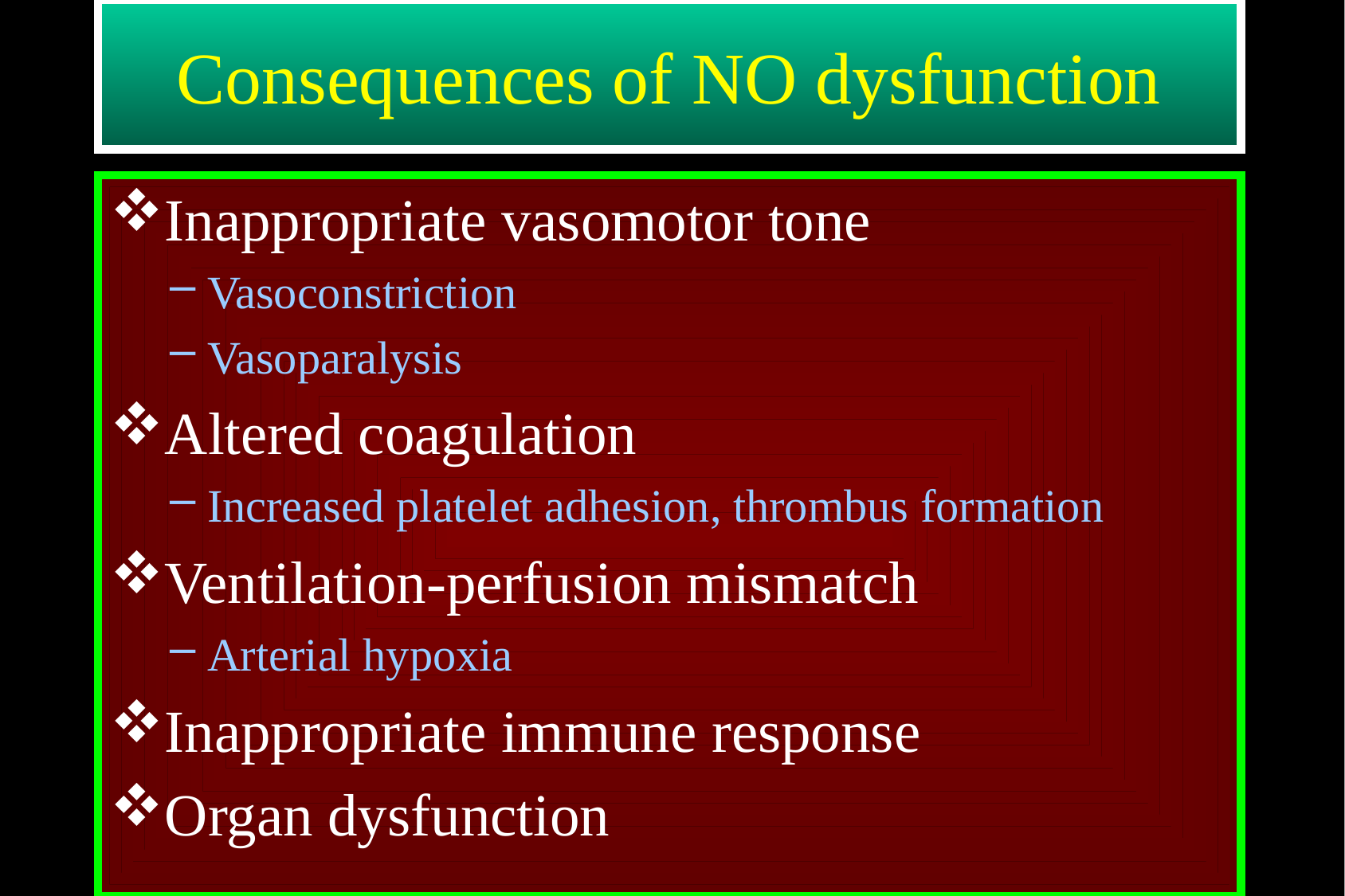

# Consequences of NO dysfunction
Inappropriate vasomotor tone
Vasoconstriction
Vasoparalysis
Altered coagulation
Increased platelet adhesion, thrombus formation
Ventilation-perfusion mismatch
Arterial hypoxia
Inappropriate immune response
Organ dysfunction